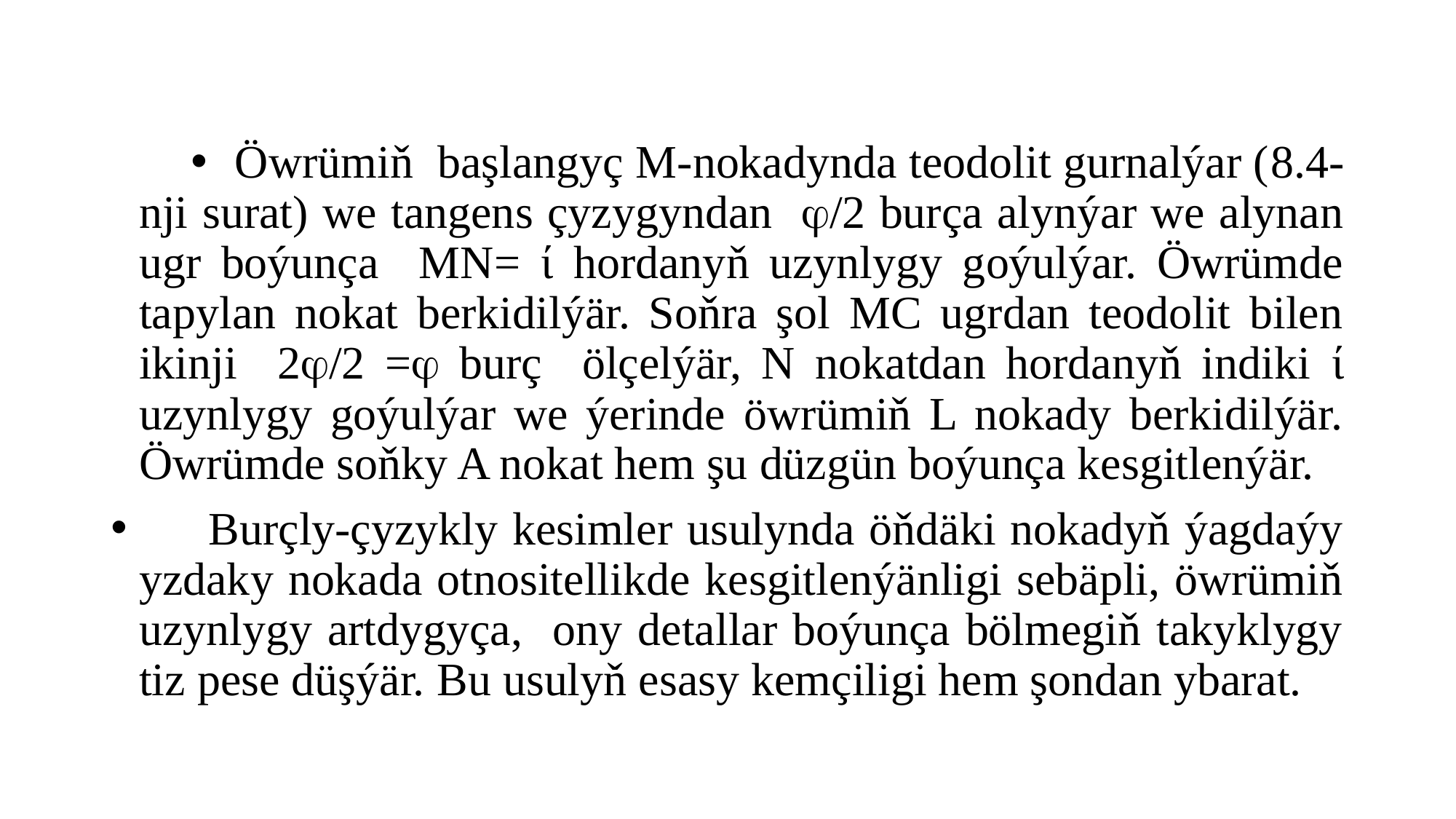

#
  Öwrümiň  başlangyç M-nokadynda teodolit gurnalýar (8.4-nji surat) we tangens çyzygyndan  ϕ/2 burça alynýar we alynan ugr boýunça  MN= ί hordanyň uzynlygy goýulýar. Öwrümde tapylan nokat berkidilýär. Soňra şol MC ugrdan teodolit bilen ikinji  2ϕ/2 =ϕ burç  ölçelýär, N nokatdan hordanyň indiki ί uzynlygy goýulýar we ýerinde öwrümiň L nokady berkidilýär. Öwrümde soňky A nokat hem şu düzgün boýunça kesgitlenýär.
     Burçly-çyzykly kesimler usulynda öňdäki nokadyň ýagdaýy yzdaky nokada otnositellikde kesgitlenýänligi sebäpli, öwrümiň uzynlygy artdygyça,  ony detallar boýunça bölmegiň takyklygy tiz pese düşýär. Bu usulyň esasy kemçiligi hem şondan ybarat.